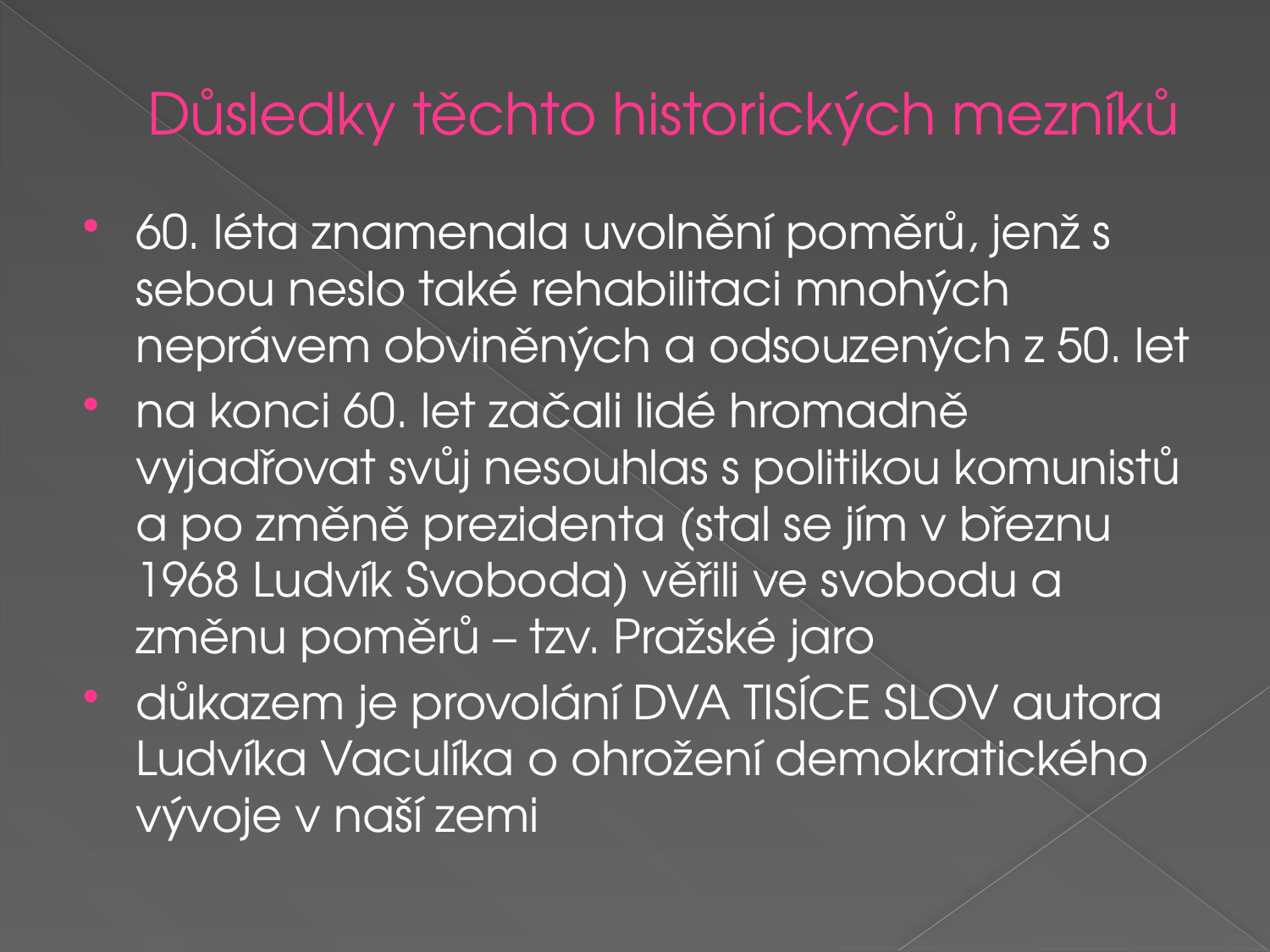

# Důsledky těchto historických mezníků
60. léta znamenala uvolnění poměrů, jenž s sebou neslo také rehabilitaci mnohých neprávem obviněných a odsouzených z 50. let
na konci 60. let začali lidé hromadně vyjadřovat svůj nesouhlas s politikou komunistů a po změně prezidenta (stal se jím v březnu 1968 Ludvík Svoboda) věřili ve svobodu a změnu poměrů – tzv. Pražské jaro
důkazem je provolání DVA TISÍCE SLOV autora Ludvíka Vaculíka o ohrožení demokratického vývoje v naší zemi